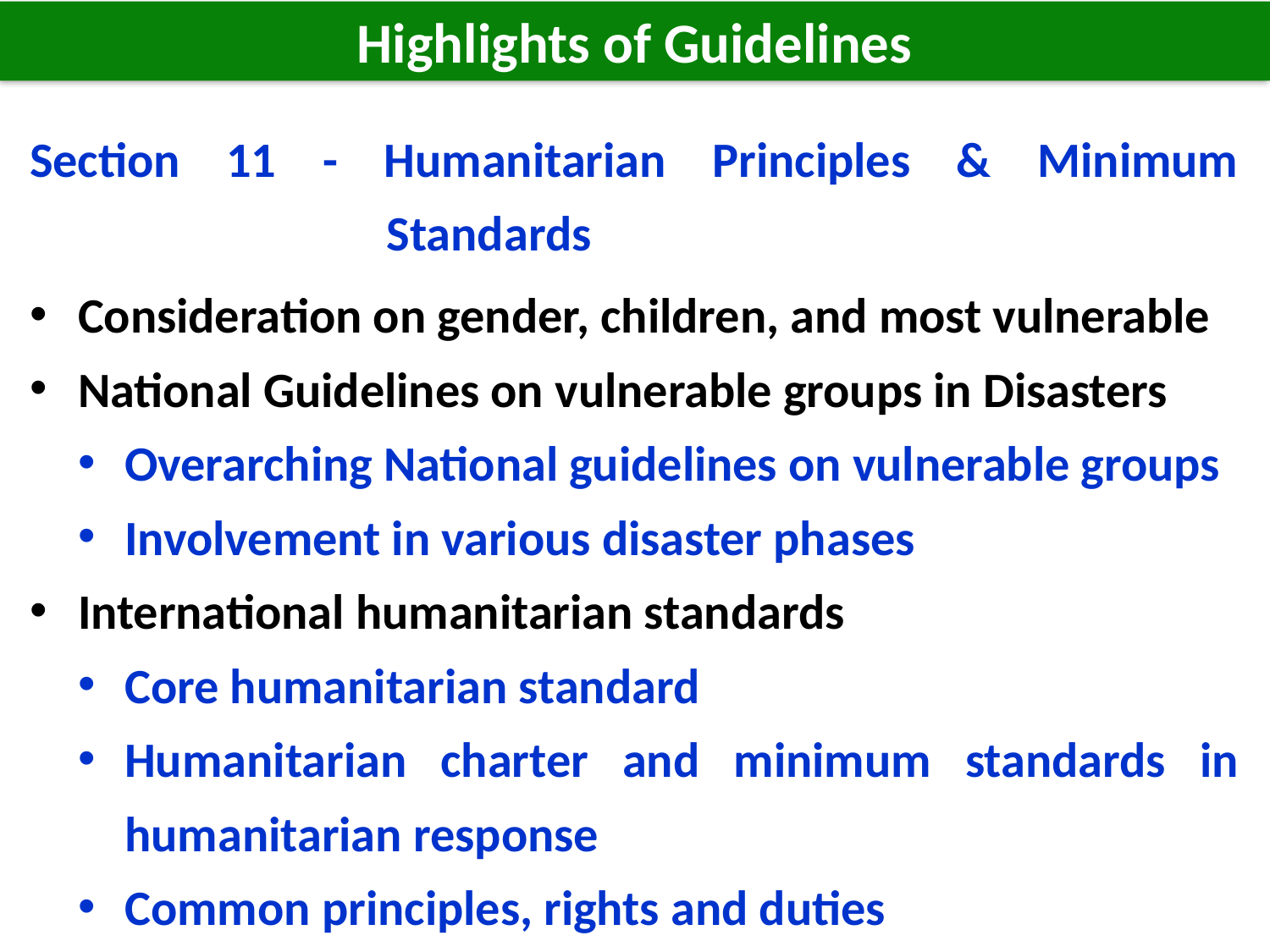

Highlights of Guidelines
Section 11 - Humanitarian Principles & Minimum Standards
Consideration on gender, children, and most vulnerable
National Guidelines on vulnerable groups in Disasters
Overarching National guidelines on vulnerable groups
Involvement in various disaster phases
International humanitarian standards
Core humanitarian standard
Humanitarian charter and minimum standards in humanitarian response
Common principles, rights and duties